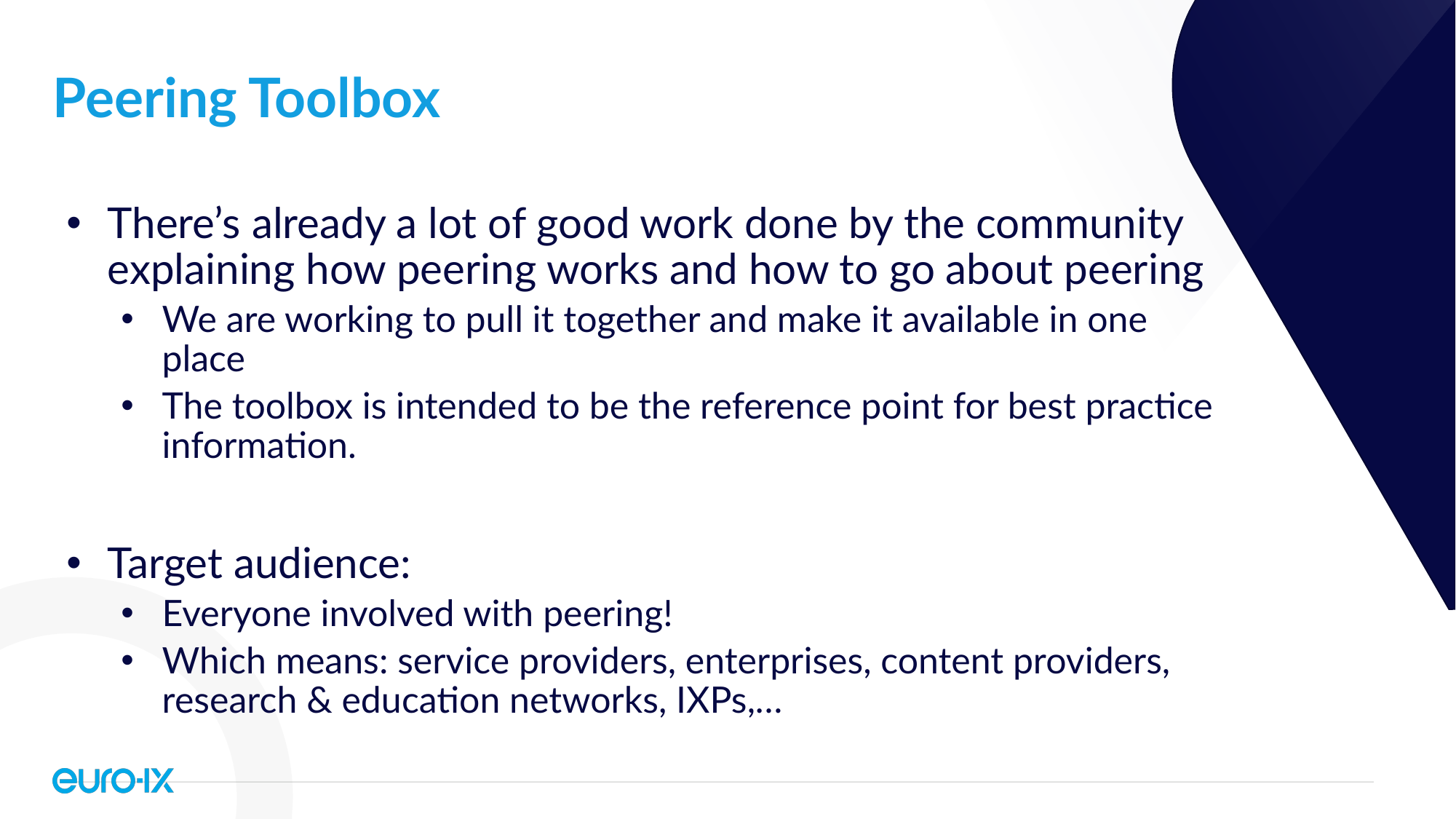

# Peering Toolbox
There’s already a lot of good work done by the community explaining how peering works and how to go about peering
We are working to pull it together and make it available in one place
The toolbox is intended to be the reference point for best practice information.

Target audience:
Everyone involved with peering!
Which means: service providers, enterprises, content providers, research & education networks, IXPs,…